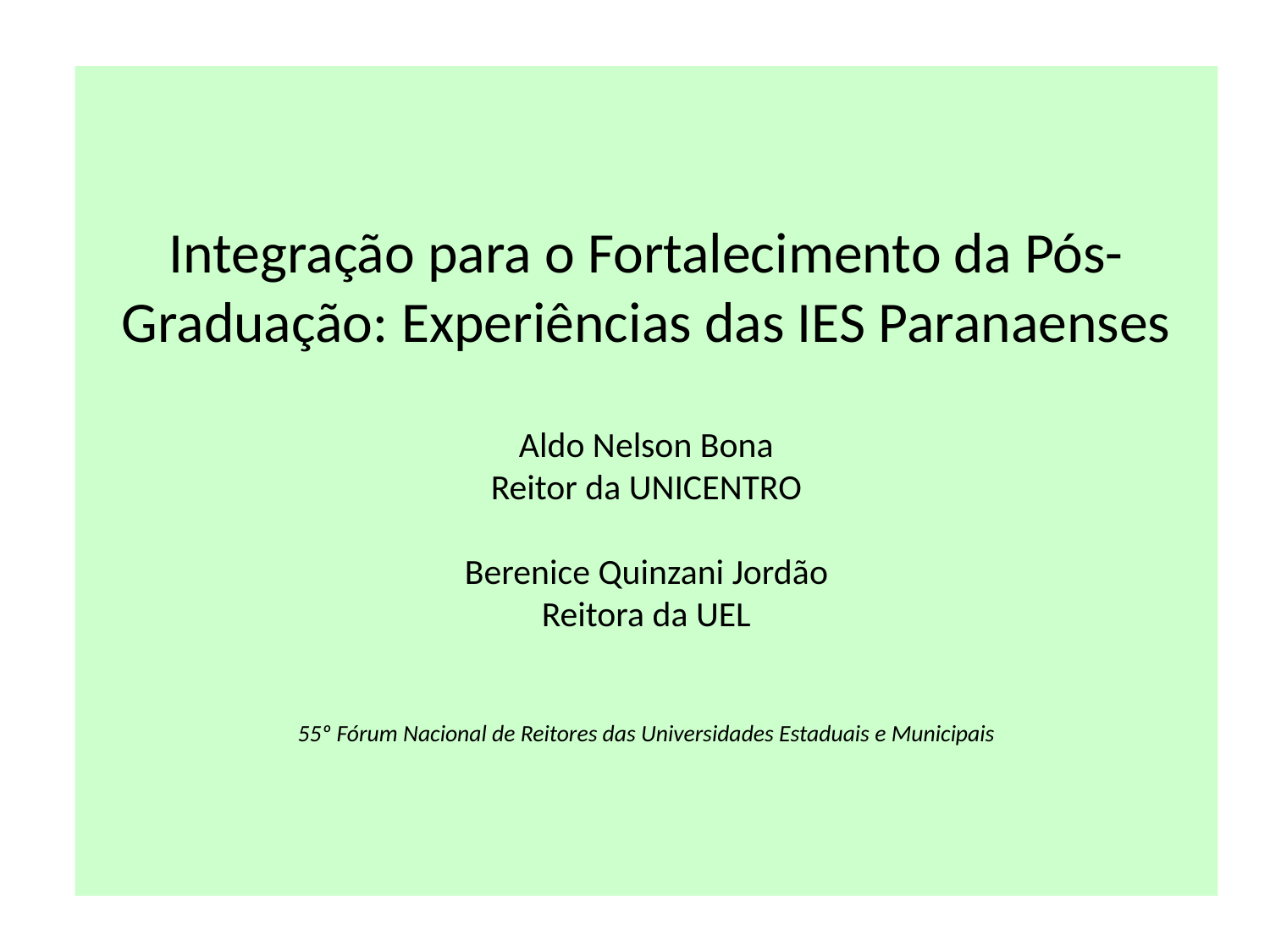

# Integração para o Fortalecimento da Pós-Graduação: Experiências das IES Paranaenses Aldo Nelson Bona Reitor da UNICENTRO Berenice Quinzani Jordão Reitora da UEL 55º Fórum Nacional de Reitores das Universidades Estaduais e Municipais